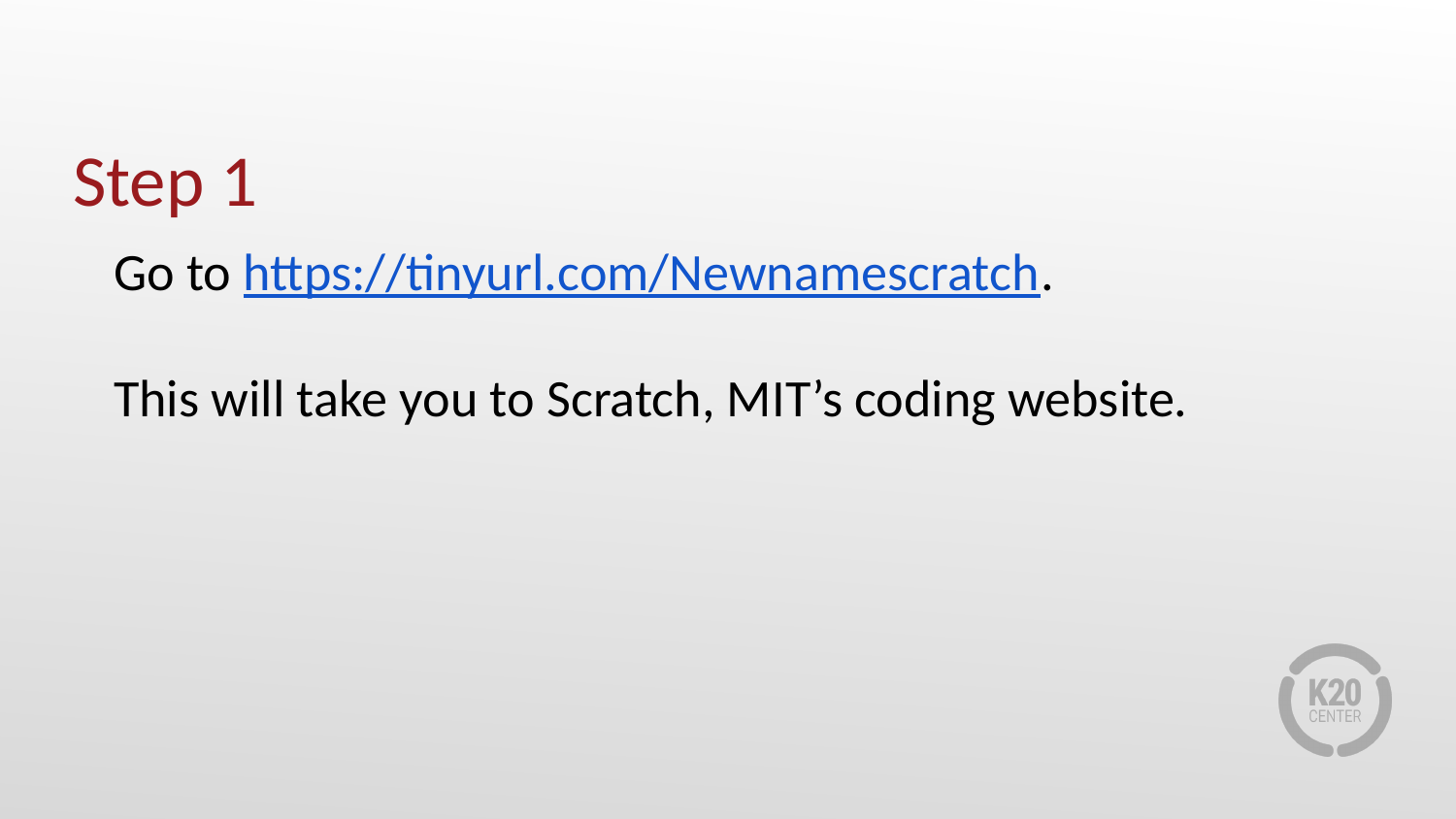

# Step 1
Go to https://tinyurl.com/Newnamescratch.

This will take you to Scratch, MIT’s coding website.